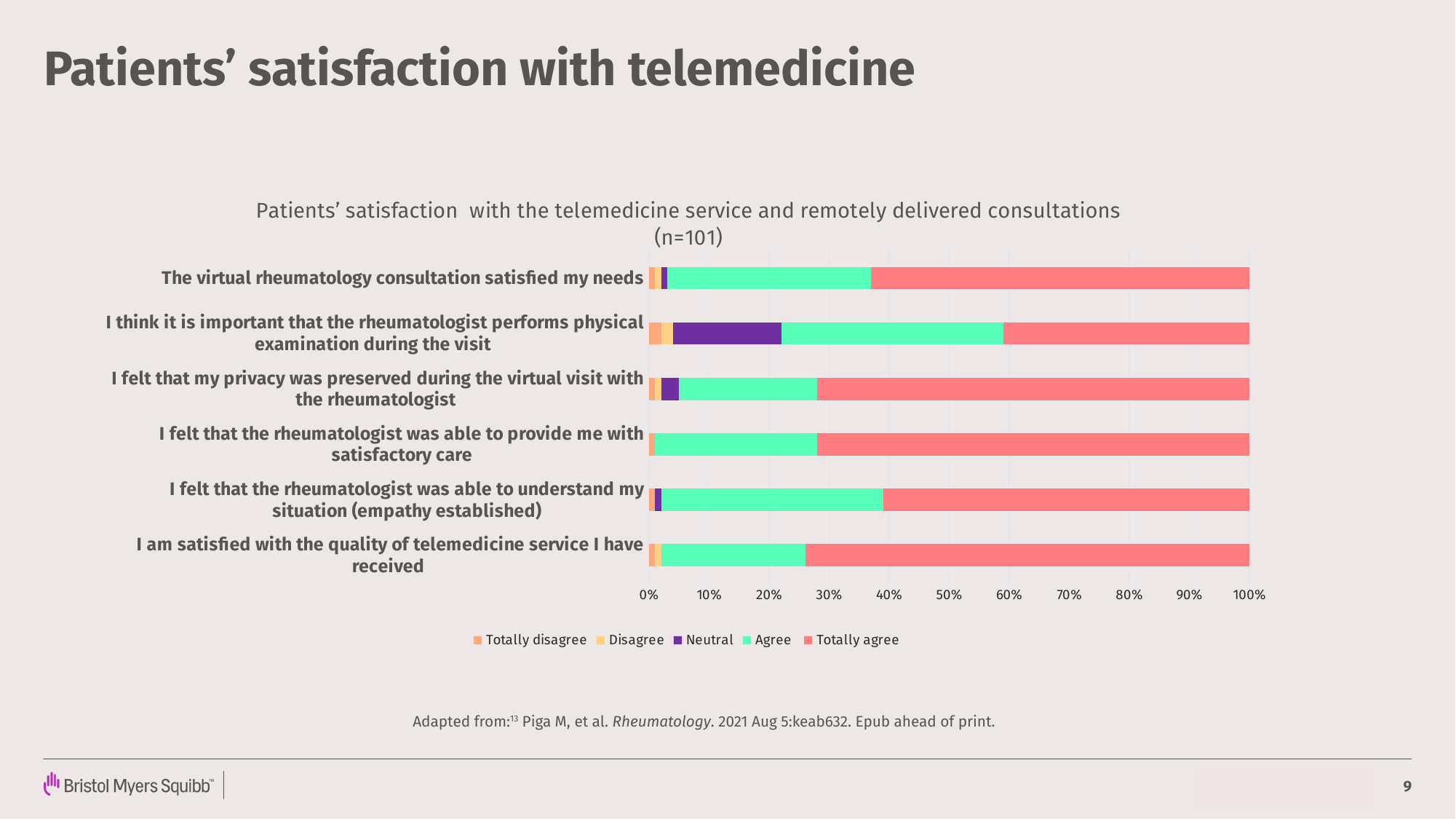

# Patients’ satisfaction with telemedicine

### Chart: Patients’ satisfaction  with the telemedicine service and remotely delivered consultations (n=101)

| Category | Totally disagree | Disagree | Neutral | Agree  | Totally agree  |
|---|---|---|---|---|---|
| I am satisfied with the quality of telemedicine service I have received  | 1.0 | 1.0 | 0.0 | 24.0 | 74.0 |
| I felt that the rheumatologist was able to understand my situation (empathy established) | 1.0 | 0.0 | 1.0 | 37.0 | 61.0 |
| I felt that the rheumatologist was able to provide me with satisfactory care | 1.0 | 0.0 | 0.0 | 27.0 | 72.0 |
| I felt that my privacy was preserved during the virtual visit with the rheumatologist  | 1.0 | 1.0 | 3.0 | 23.0 | 72.0 |
| I think it is important that the rheumatologist performs physical examination during the visit  | 2.0 | 2.0 | 18.0 | 37.0 | 41.0 |
| The virtual rheumatology consultation satisfied my needs | 1.0 | 1.0 | 1.0 | 34.0 | 63.0 |
Adapted from:13 Piga M, et al. Rheumatology. 2021 Aug 5:keab632. Epub ahead of print.

9